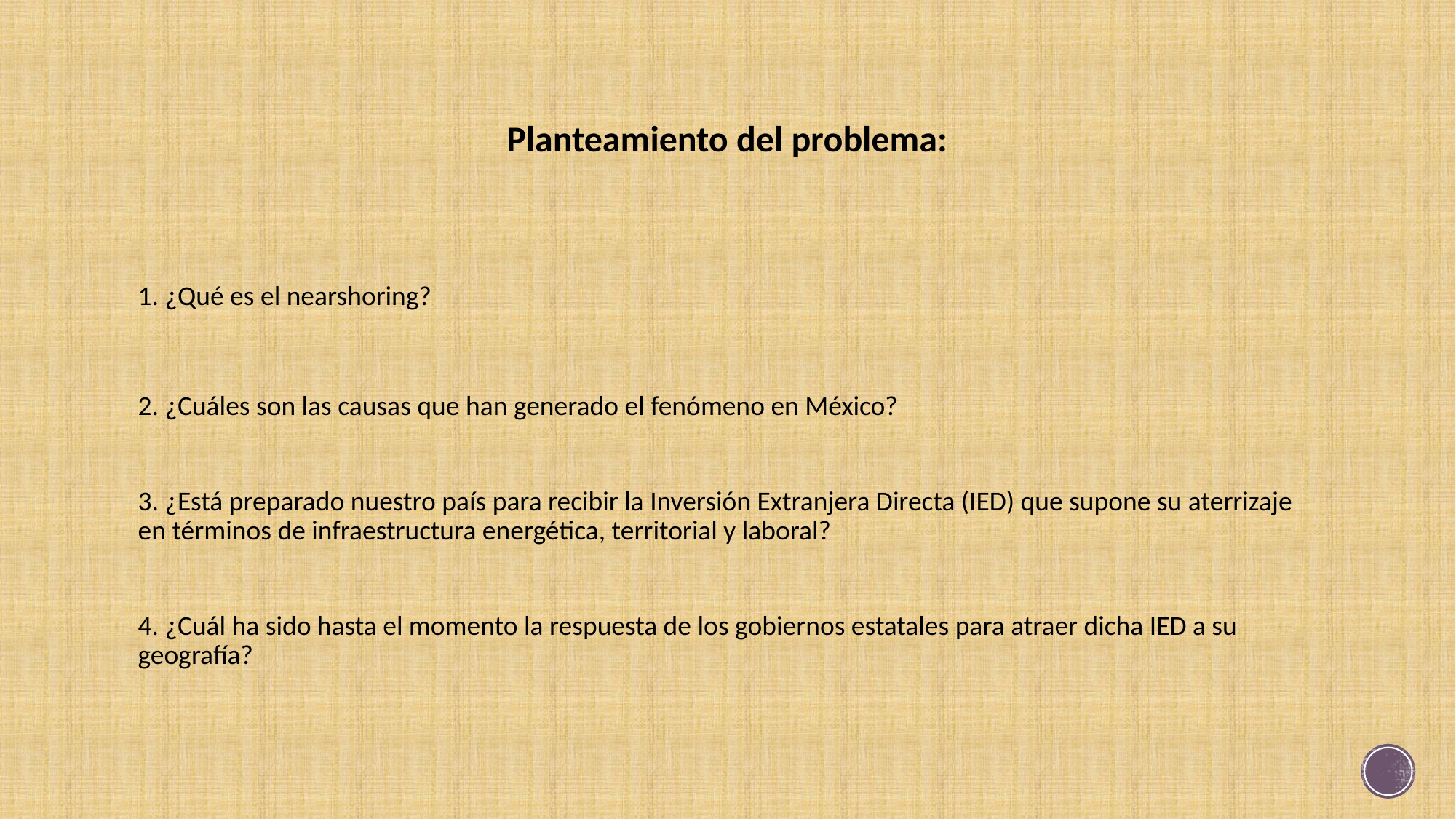

# Planteamiento del problema:

1. ¿Qué es el nearshoring?

2. ¿Cuáles son las causas que han generado el fenómeno en México?

3. ¿Está preparado nuestro país para recibir la Inversión Extranjera Directa (IED) que supone su aterrizaje en términos de infraestructura energética, territorial y laboral?

4. ¿Cuál ha sido hasta el momento la respuesta de los gobiernos estatales para atraer dicha IED a su geografía?